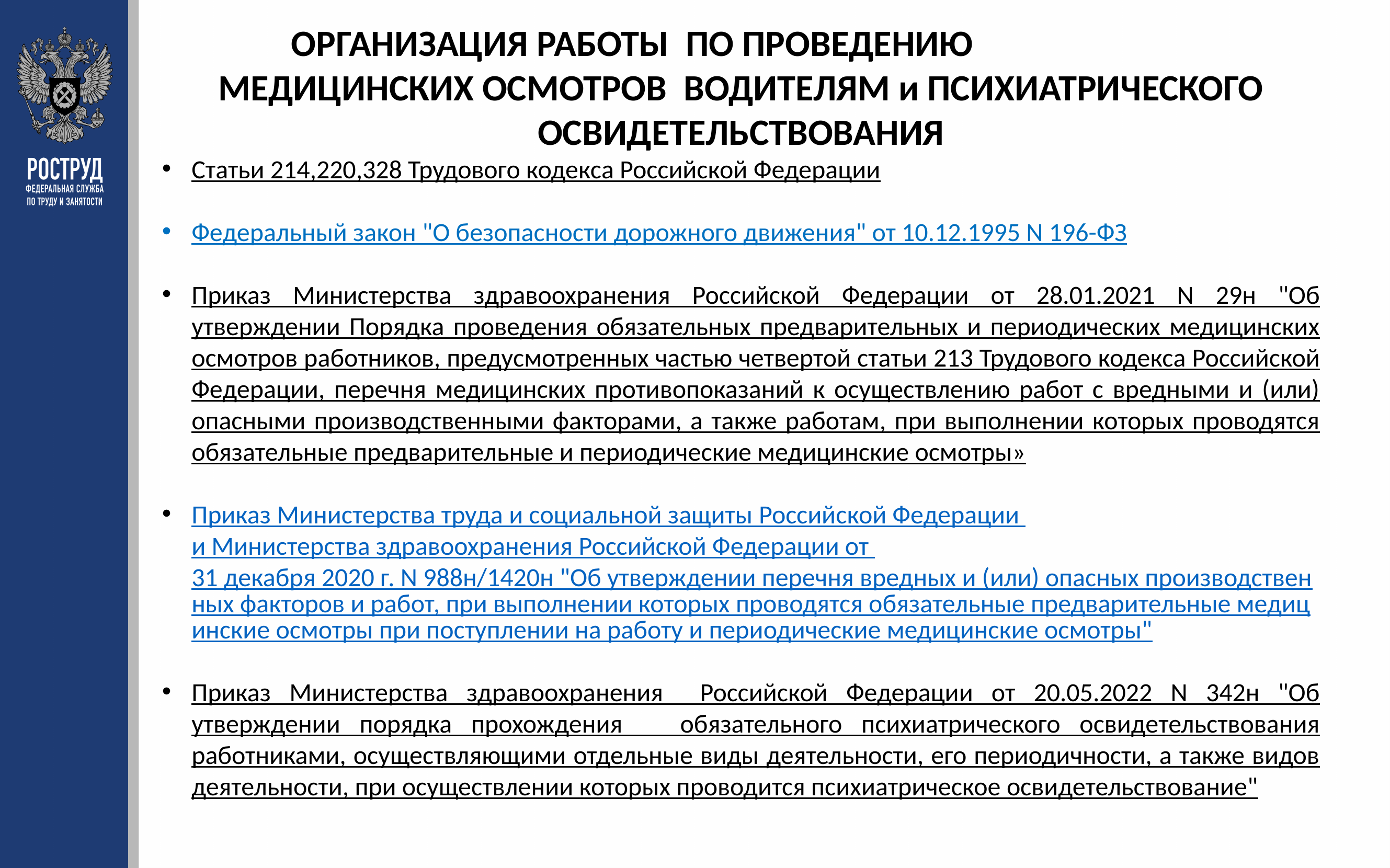

ОРГАНИЗАЦИЯ РАБОТЫ  ПО ПРОВЕДЕНИЮ                           МЕДИЦИНСКИХ ОСМОТРОВ  ВОДИТЕЛЯМ и ПСИХИАТРИЧЕСКОГО ОСВИДЕТЕЛЬСТВОВАНИЯ
Статьи 214,220,328 Трудового кодекса Российской Федерации

Федеральный закон "О безопасности дорожного движения" от 10.12.1995 N 196-ФЗ

Приказ Министерства здравоохранения Российской Федерации от 28.01.2021 N 29н "Об утверждении Порядка проведения обязательных предварительных и периодических медицинских осмотров работников, предусмотренных частью четвертой статьи 213 Трудового кодекса Российской Федерации, перечня медицинских противопоказаний к осуществлению работ с вредными и (или) опасными производственными факторами, а также работам, при выполнении которых проводятся обязательные предварительные и периодические медицинские осмотры»

Приказ Министерства труда и социальной защиты Российской Федерации и Министерства здравоохранения Российской Федерации от 31 декабря 2020 г. N 988н/1420н "Об утверждении перечня вредных и (или) опасных производственных факторов и работ, при выполнении которых проводятся обязательные предварительные медицинские осмотры при поступлении на работу и периодические медицинские осмотры"

Приказ Министерства здравоохранения  Российской Федерации от 20.05.2022 N 342н "Об утверждении порядка прохождения   обязательного психиатрического освидетельствования работниками, осуществляющими отдельные виды деятельности, его периодичности, а также видов деятельности, при осуществлении которых проводится психиатрическое освидетельствование"